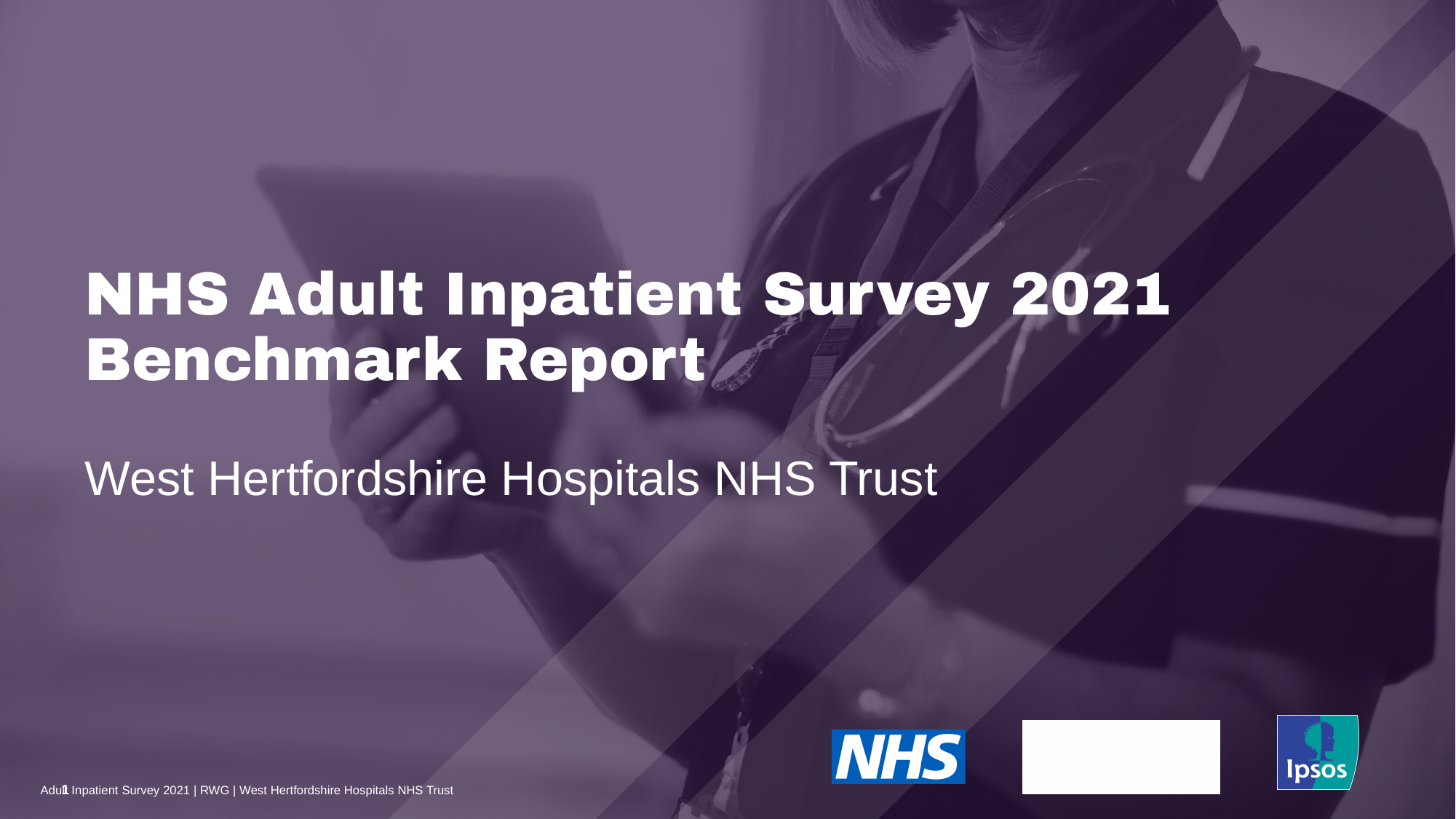

NHS Adult Inpatient Survey 2021
Benchmark Report
# West Hertfordshire Hospitals NHS Trust
1